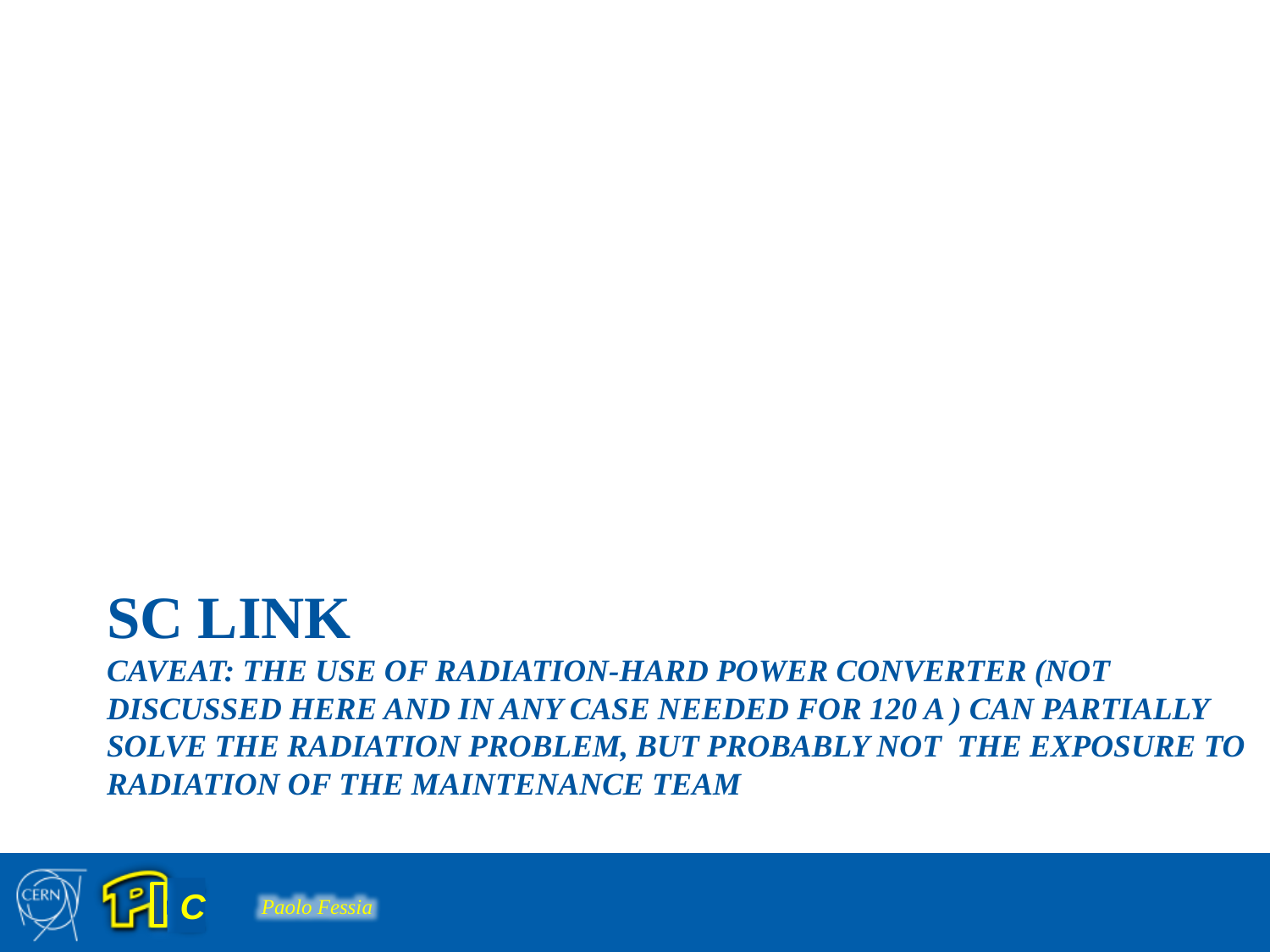

# SC link caveat: The use of radiation-hard power converter (not discussed here and in any case needed for 120 A ) can partially solve the radiation problem, but probably not  the exposure to radiation of the maintenance team